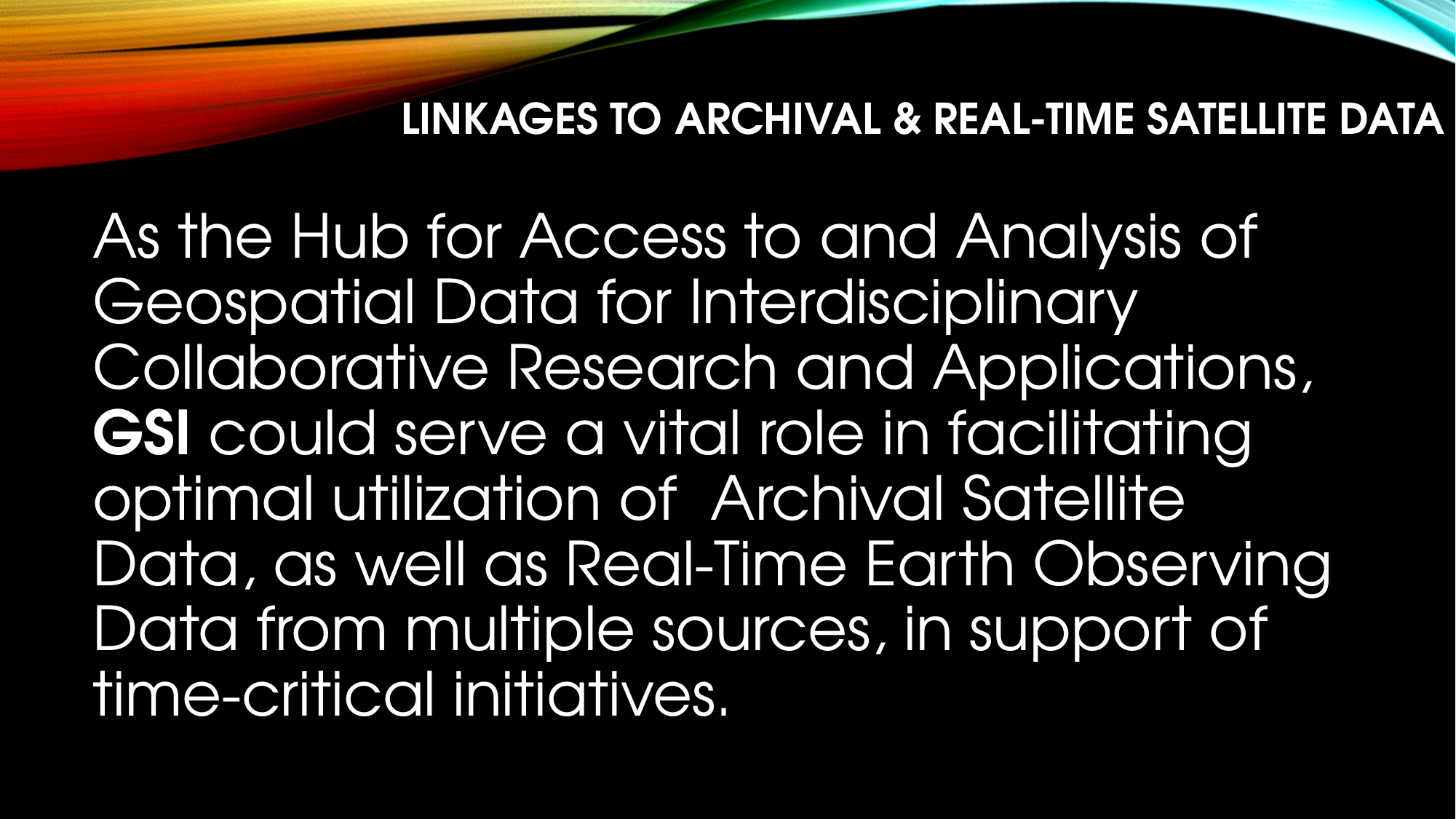

# Linkages to Archival & Real-Time Satellite Data
As the Hub for Access to and Analysis of Geospatial Data for Interdisciplinary Collaborative Research and Applications, GSI could serve a vital role in facilitating optimal utilization of  Archival Satellite Data, as well as Real-Time Earth Observing Data from multiple sources, in support of  time-critical initiatives.